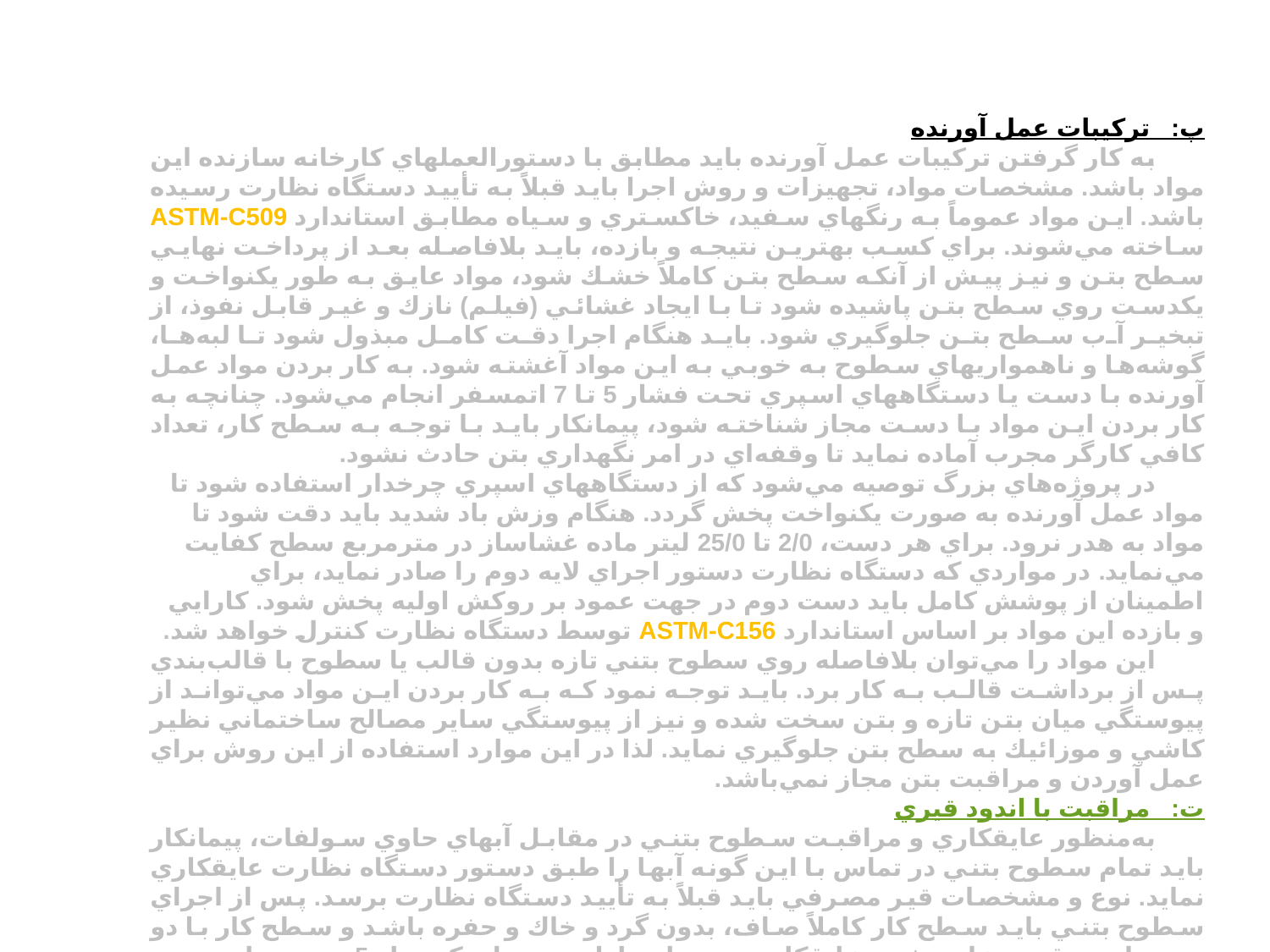

پ:   تركيبات عمل آورنده
       به كار گرفتن تركيبات عمل آورنده بايد مطابق با دستورالعملهاي كارخانه سازنده اين مواد باشد. مشخصات مواد، تجهيزات و روش اجرا بايد قبلاً به تأييد دستگاه نظارت رسيده باشد. اين مواد عموماً به رنگهاي سفيد، خاكستري و سياه مطابق استاندارد ASTM-C509 ساخته مي‌شوند. براي كسب بهترين نتيجه و بازده، بايد بلافاصله بعد از پرداخت نهايي سطح بتن و نيز پيش از آنكه سطح بتن كاملاً خشك شود، مواد عايق به طور يكنواخت و يكدست روي سطح بتن پاشيده شود تا با ايجاد غشائي (فيلم) نازك و غير قابل نفوذ، از تبخير آب سطح بتن جلوگيري شود. بايد هنگام اجرا دقت كامل مبذول شود تا لبه‌ها، گوشه‌ها و ناهمواريهاي سطوح به خوبي به اين مواد آغشته شود. به كار بردن مواد عمل آورنده با دست يا دستگاههاي اسپري تحت فشار 5 تا 7 اتمسفر انجام مي‌شود. چنانچه به كار بردن اين مواد با دست مجاز شناخته شود، پيمانكار بايد با توجه به سطح كار، تعداد كافي كارگر مجرب آماده نمايد تا وقفه‌اي در امر نگهداري بتن حادث نشود.
       در پروژه‌هاي بزرگ توصيه مي‌شود كه از دستگاههاي اسپري چرخدار استفاده شود تا مواد عمل آورنده به صورت يكنواخت پخش گردد. هنگام وزش باد شديد بايد دقت شود تا مواد به هدر نرود. براي هر دست، 2/0 تا 25/0 ليتر ماده غشاساز در مترمربع سطح كفايت مي‌نمايد. در مواردي كه دستگاه نظارت دستور اجراي لايه دوم را صادر نمايد، براي اطمينان از پوشش كامل بايد دست دوم در جهت عمود بر روكش اوليه پخش شود. كارايي و بازده اين مواد بر اساس استاندارد ASTM-C156 توسط دستگاه نظارت كنترل خواهد شد.
       اين مواد را مي‌توان بلافاصله روي سطوح بتني تازه بدون قالب يا سطوح با قالب‌بندي پس از برداشت قالب به كار برد. بايد توجه نمود كه به كار بردن اين مواد مي‌تواند از پيوستگي ميان بتن تازه و بتن سخت شده و نيز از پيوستگي ساير مصالح ساختماني نظير كاشي و موزائيك به سطح بتن جلوگيري نمايد. لذا در اين موارد استفاده از اين روش براي عمل آوردن و مراقبت بتن مجاز نمي‌باشد.
ت:   مراقبت با اندود قيري
       به‌منظور عايقكاري و مراقبت سطوح بتني در مقابل آبهاي حاوي سولفات، پيمانكار بايد تمام سطوح بتني در تماس با اين گونه آبها را طبق دستور دستگاه نظارت عايقكاري نمايد. نوع و مشخصات قير مصرفي بايد قبلاً به تأييد دستگاه نظارت برسد. پس از اجراي سطوح بتني بايد سطح كار كاملاً صاف، بدون گرد و خاك و حفره باشد و سطح كار با دو دست اندود قيري عايق شود. عايقكاري در هواي باراني و دماي كمتر از 5 درجه سلسيوس، مجاز نيست